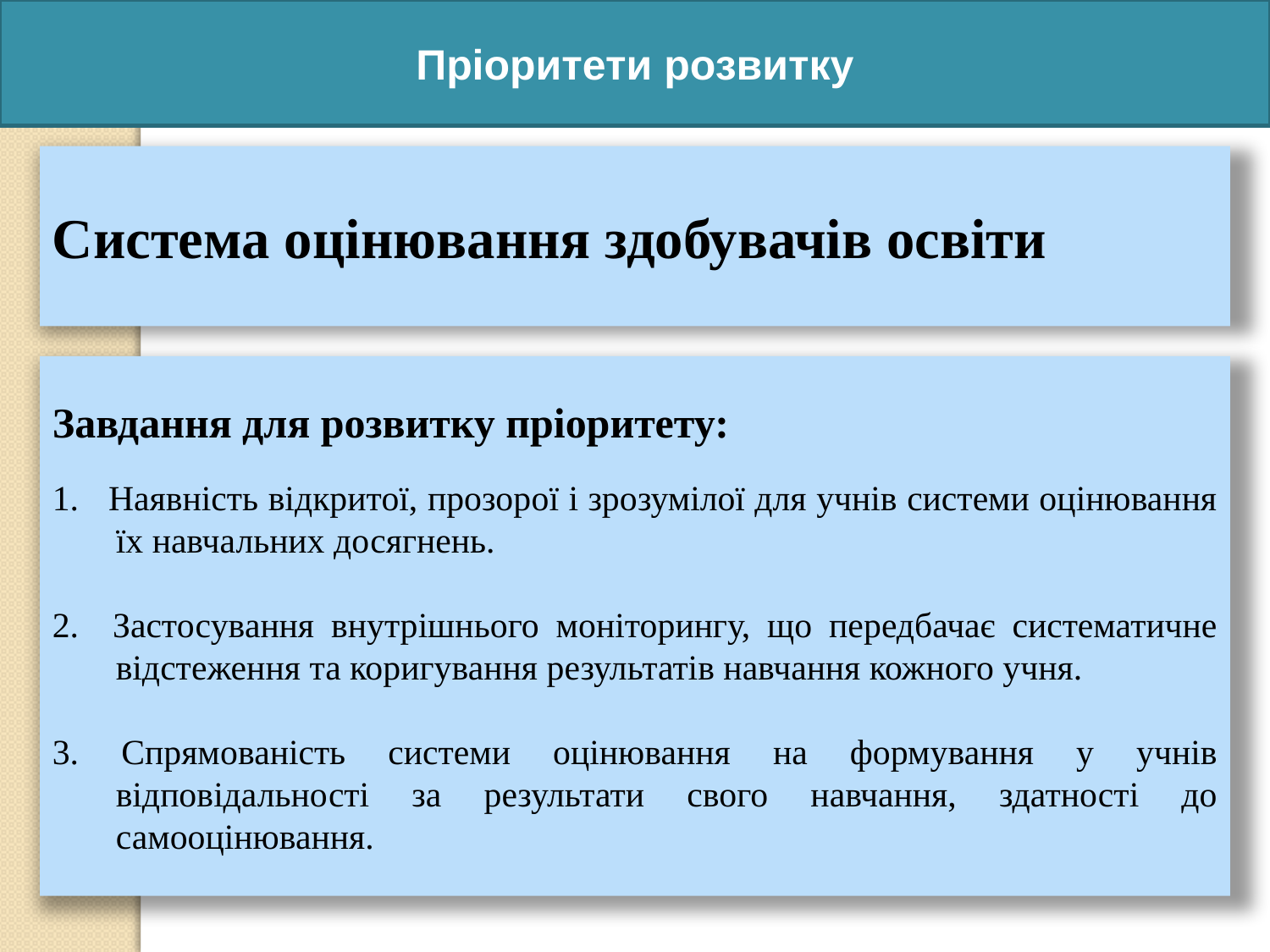

Пріоритети розвитку
Система оцінювання здобувачів освіти

Завдання для розвитку пріоритету:

1.   Наявність відкритої, прозорої і зрозумілої для учнів системи оцінювання їх навчальних досягнень.

2.  Застосування внутрішнього моніторингу, що передбачає систематичне відстеження та коригування результатів навчання кожного учня.

3. Спрямованість системи оцінювання на формування у учнів відповідальності за результати свого навчання, здатності до самооцінювання.